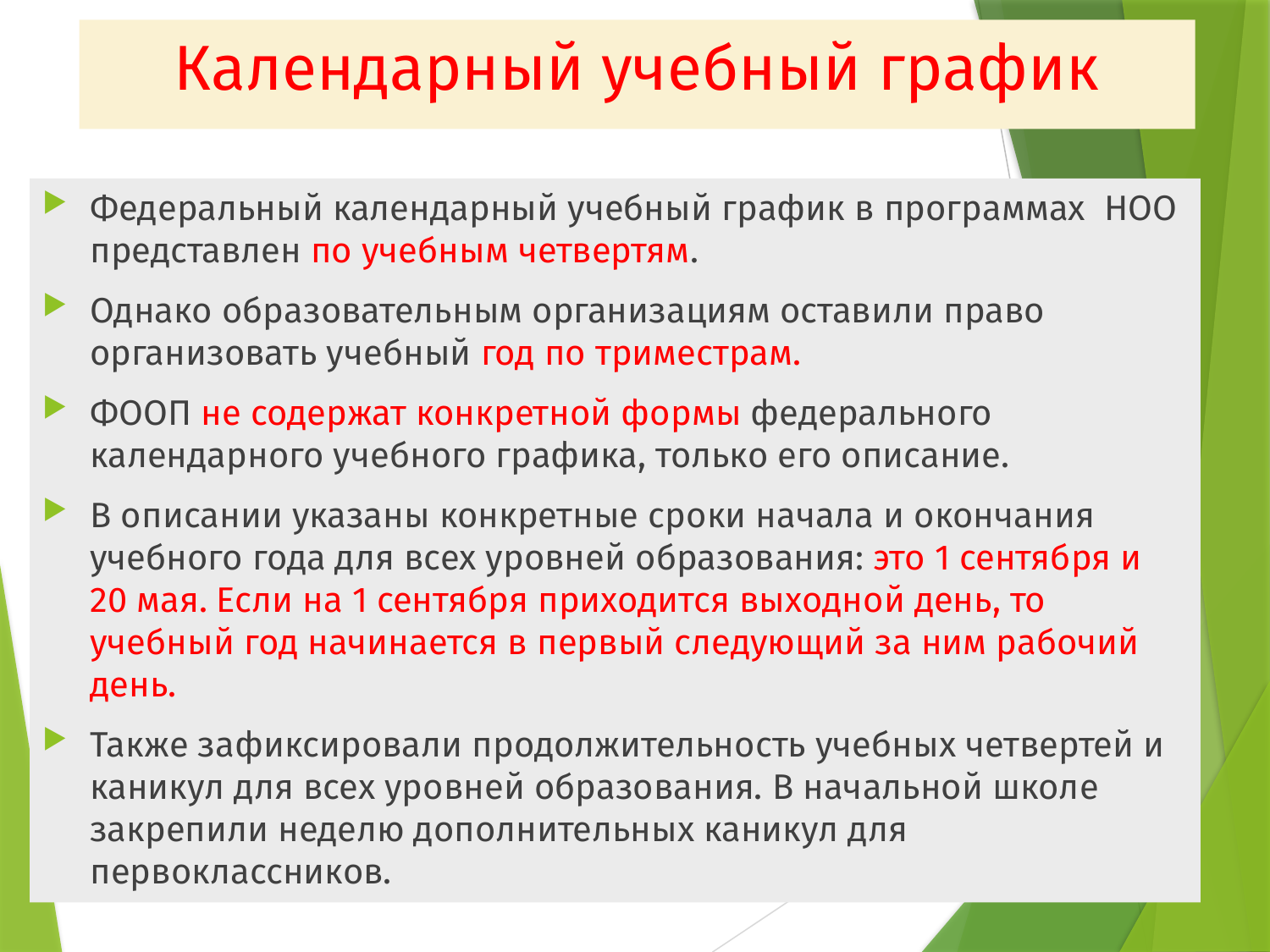

# Календарный учебный график
Федеральный календарный учебный график в программах  НОО представлен по учебным четвертям.
Однако образовательным организациям оставили право организовать учебный год по триместрам.
ФООП не содержат конкретной формы федерального календарного учебного графика, только его описание.
В описании указаны конкретные сроки начала и окончания учебного года для всех уровней образования: это 1 сентября и 20 мая. Если на 1 сентября приходится выходной день, то учебный год начинается в первый следующий за ним рабочий день.
Также зафиксировали продолжительность учебных четвертей и каникул для всех уровней образования. В начальной школе закрепили неделю дополнительных каникул для первоклассников.